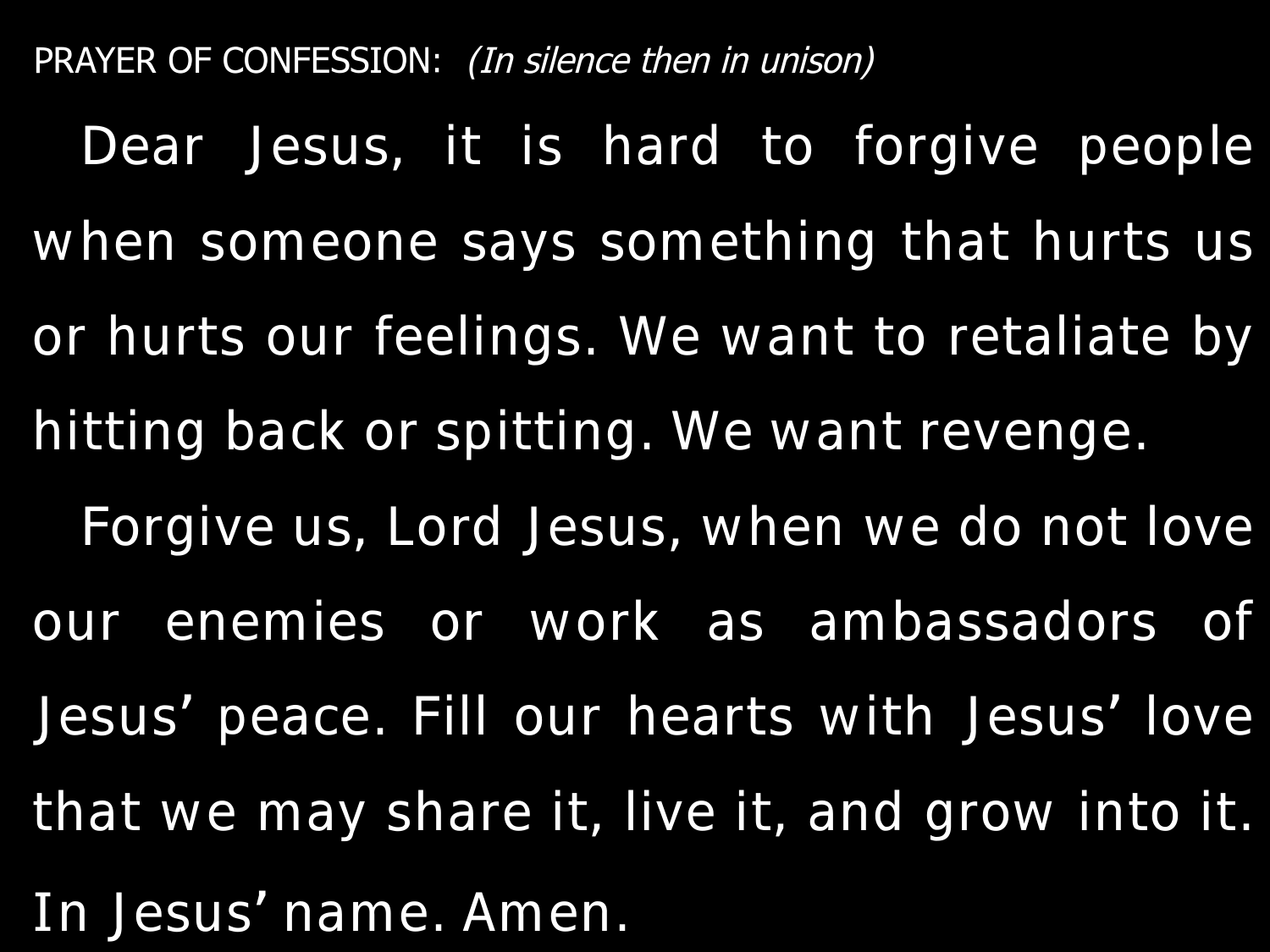

PRAYER OF CONFESSION:  (In silence then in unison)
Dear Jesus, it is hard to forgive people when someone says something that hurts us or hurts our feelings. We want to retaliate by hitting back or spitting. We want revenge.
Forgive us, Lord Jesus, when we do not love our enemies or work as ambassadors of Jesus’ peace. Fill our hearts with Jesus’ love that we may share it, live it, and grow into it. In Jesus’ name. Amen.
. . .